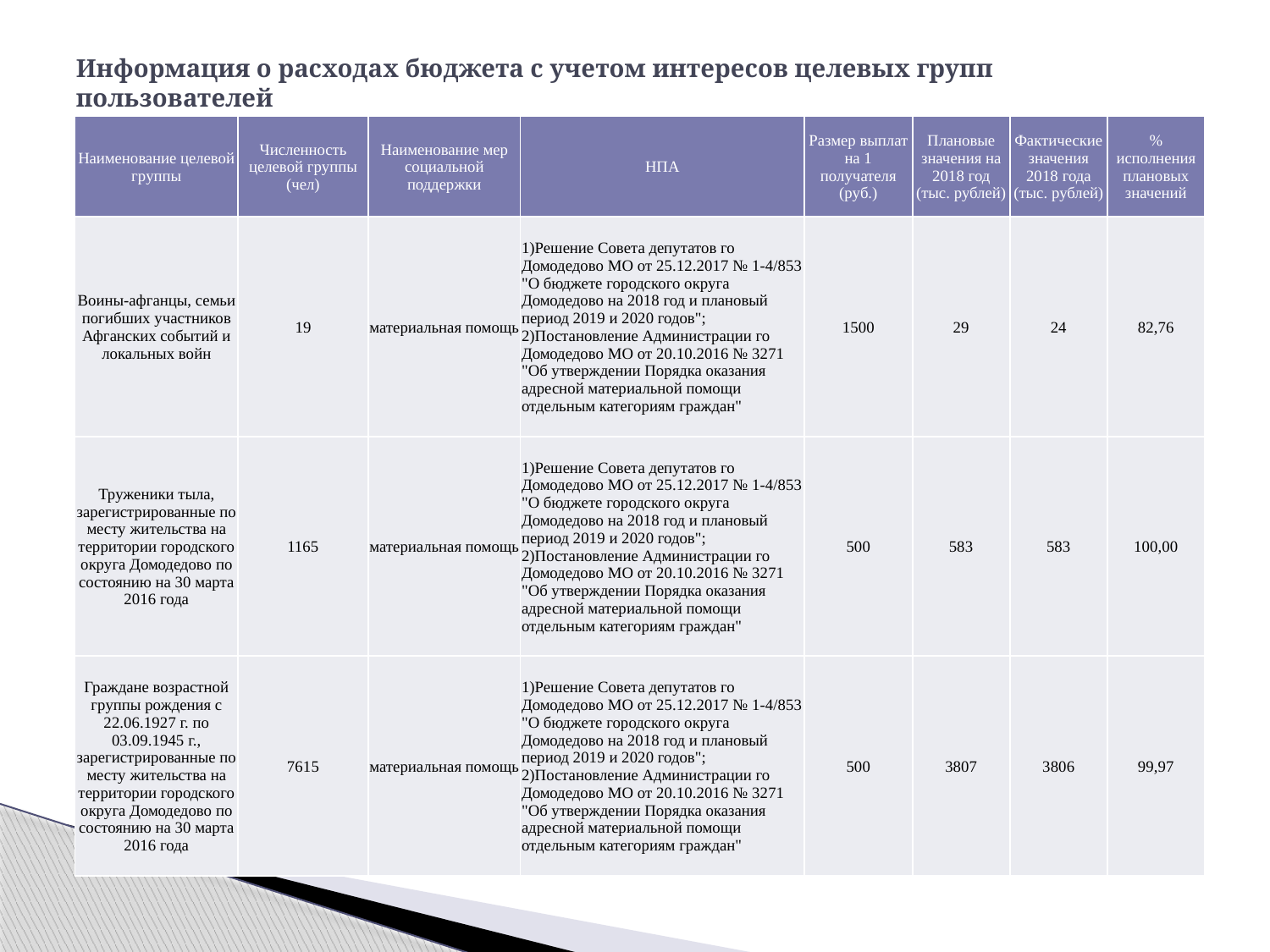

# Информация о расходах бюджета с учетом интересов целевых групп пользователей
| Наименование целевой группы | Численность целевой группы (чел) | Наименование мер социальной поддержки | НПА | Размер выплат на 1 получателя (руб.) | Плановые значения на 2018 год (тыс. рублей) | Фактические значения 2018 года (тыс. рублей) | % исполнения плановых значений |
| --- | --- | --- | --- | --- | --- | --- | --- |
| Воины-афганцы, семьи погибших участников Афганских событий и локальных войн | 19 | материальная помощь | 1)Решение Совета депутатов го Домодедово МО от 25.12.2017 № 1-4/853 "О бюджете городского округа Домодедово на 2018 год и плановый период 2019 и 2020 годов"; 2)Постановление Администрации го Домодедово МО от 20.10.2016 № 3271 "Об утверждении Порядка оказания адресной материальной помощи отдельным категориям граждан" | 1500 | 29 | 24 | 82,76 |
| Труженики тыла, зарегистрированные по месту жительства на территории городского округа Домодедово по состоянию на 30 марта 2016 года | 1165 | материальная помощь | 1)Решение Совета депутатов го Домодедово МО от 25.12.2017 № 1-4/853 "О бюджете городского округа Домодедово на 2018 год и плановый период 2019 и 2020 годов"; 2)Постановление Администрации го Домодедово МО от 20.10.2016 № 3271 "Об утверждении Порядка оказания адресной материальной помощи отдельным категориям граждан" | 500 | 583 | 583 | 100,00 |
| Граждане возрастной группы рождения с 22.06.1927 г. по 03.09.1945 г., зарегистрированные по месту жительства на территории городского округа Домодедово по состоянию на 30 марта 2016 года | 7615 | материальная помощь | 1)Решение Совета депутатов го Домодедово МО от 25.12.2017 № 1-4/853 "О бюджете городского округа Домодедово на 2018 год и плановый период 2019 и 2020 годов"; 2)Постановление Администрации го Домодедово МО от 20.10.2016 № 3271 "Об утверждении Порядка оказания адресной материальной помощи отдельным категориям граждан" | 500 | 3807 | 3806 | 99,97 |